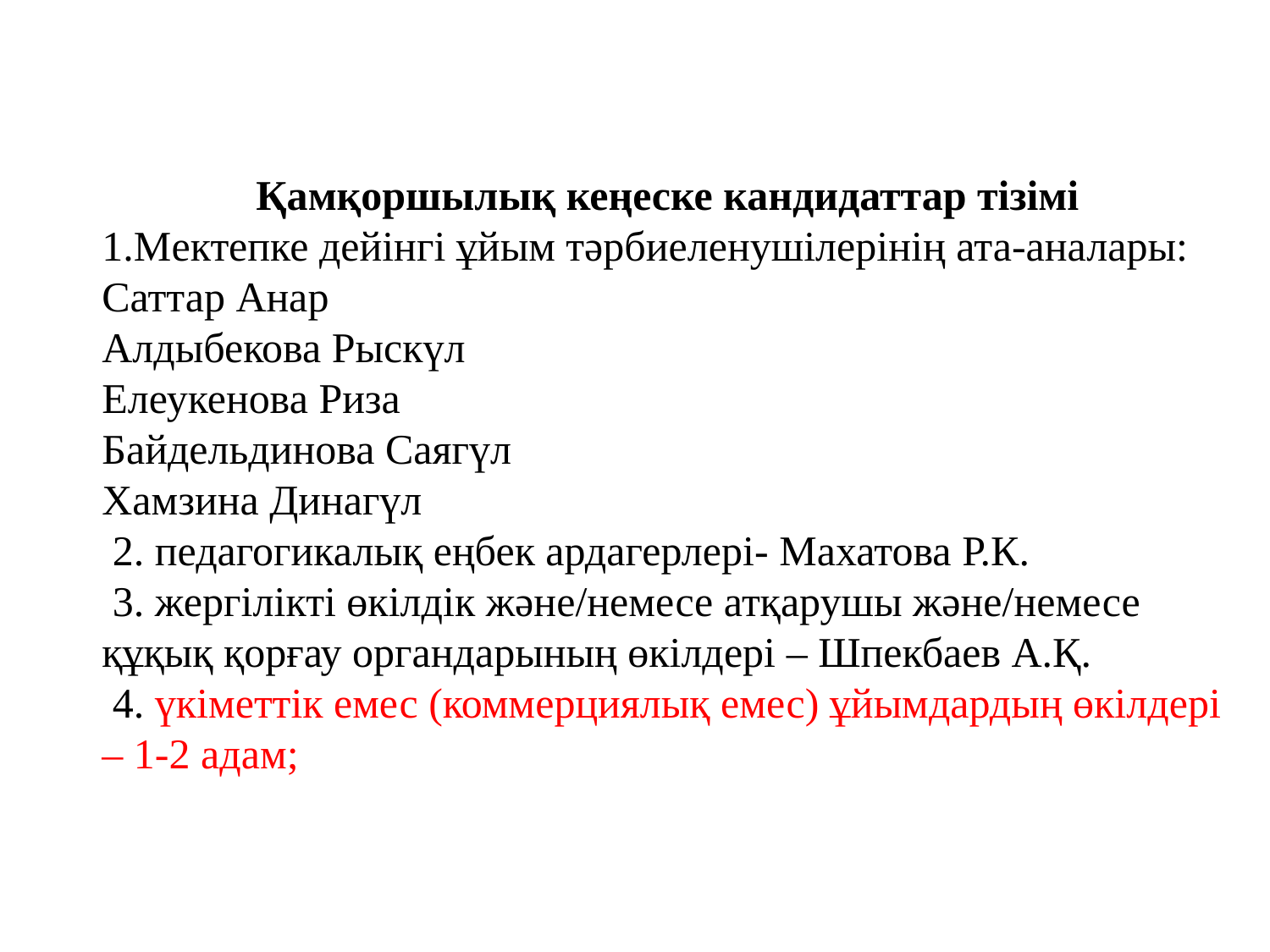

Қамқоршылық кеңеске кандидаттар тізімі
1.Мектепке дейінгі ұйым тәрбиеленушілерінің ата-аналары:
Саттар Анар
Алдыбекова Рыскүл
Елеукенова Риза
Байдельдинова Саягүл
Хамзина Динагүл
 2. педагогикалық еңбек ардагерлері- Махатова Р.К.
 3. жергілікті өкілдік және/немесе атқарушы және/немесе құқық қорғау органдарының өкілдері – Шпекбаев А.Қ.
 4. үкіметтік емес (коммерциялық емес) ұйымдардың өкілдері – 1-2 адам;